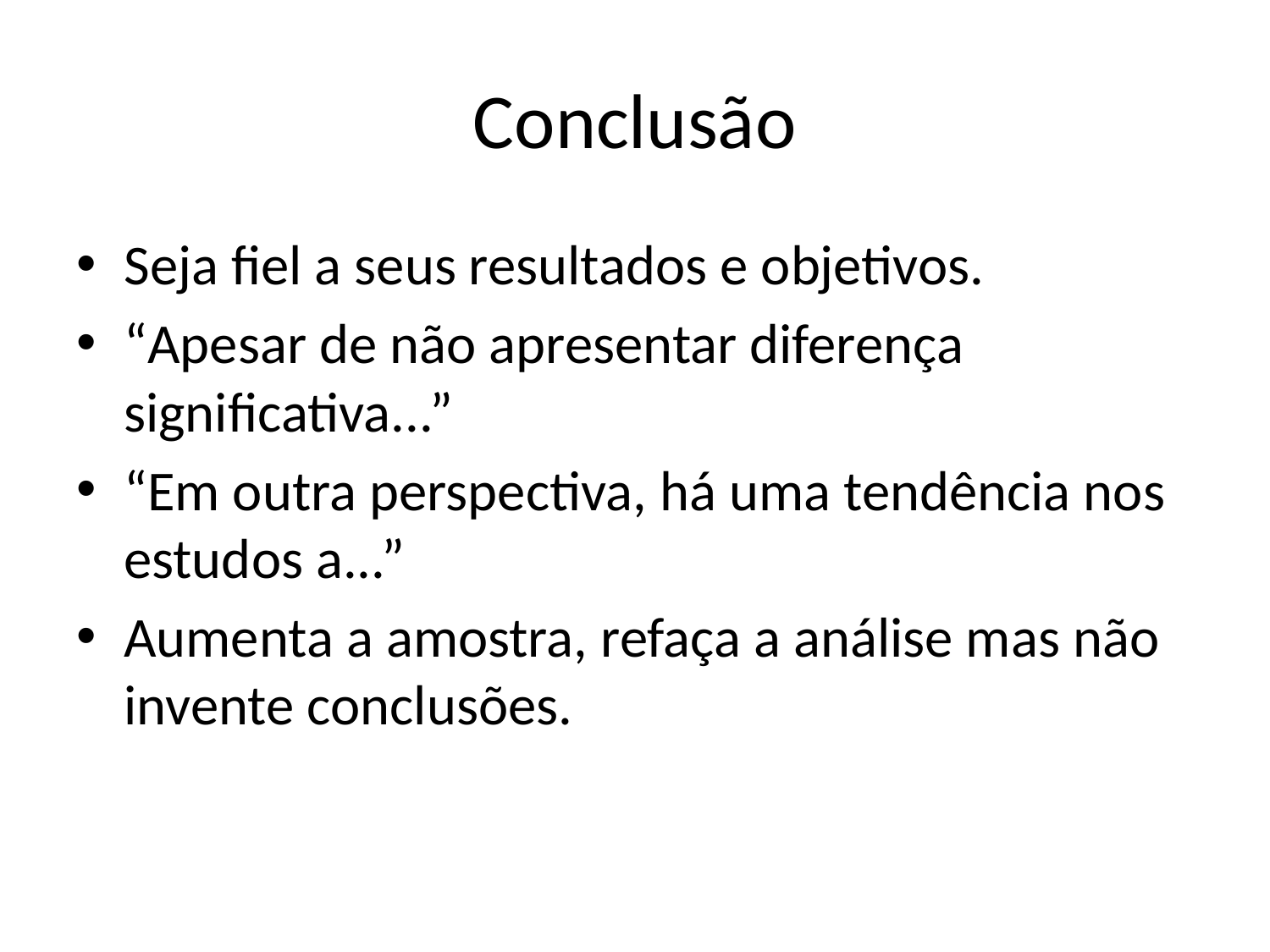

# Conclusão
Seja fiel a seus resultados e objetivos.
“Apesar de não apresentar diferença significativa...”
“Em outra perspectiva, há uma tendência nos estudos a...”
Aumenta a amostra, refaça a análise mas não invente conclusões.